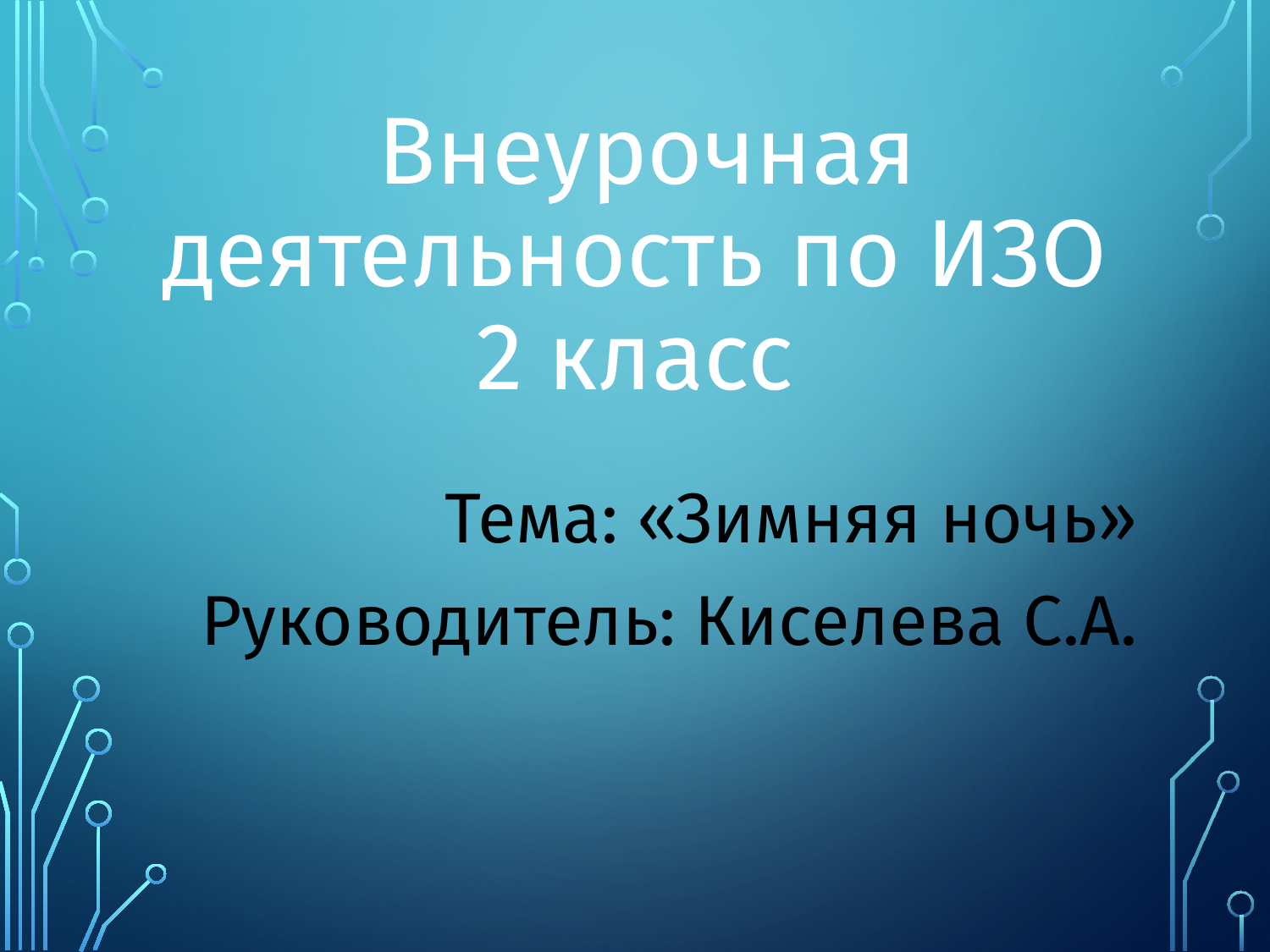

# Внеурочная деятельность по ИЗО 2 класс
Тема: «Зимняя ночь»
Руководитель: Киселева С.А.